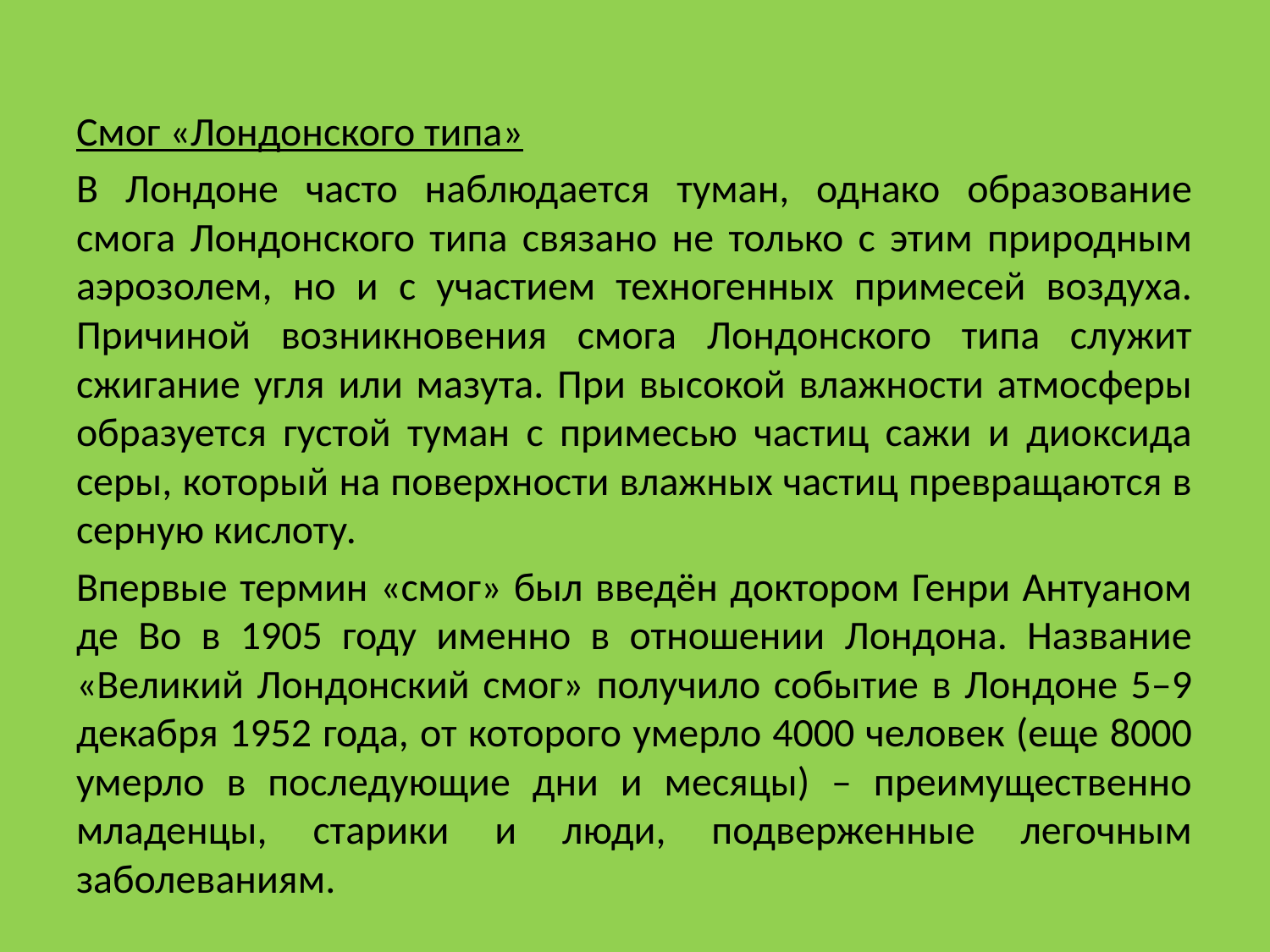

Смог «Лондонского типа»
В Лондоне часто наблюдается туман, однако образование смога Лондонского типа связано не только с этим природным аэрозолем, но и с участием техногенных примесей воздуха. Причиной возникновения смога Лондонского типа служит сжигание угля или мазута. При высокой влажности атмосферы образуется густой туман с примесью частиц сажи и диоксида серы, который на поверхности влажных частиц превращаются в серную кислоту.
Впервые термин «смог» был введён доктором Генри Антуаном де Во в 1905 году именно в отношении Лондона. Название «Великий Лондонский смог» получило событие в Лондоне 5–9 декабря 1952 года, от которого умерло 4000 человек (еще 8000 умерло в последующие дни и месяцы) – преимущественно младенцы, старики и люди, подверженные легочным заболеваниям.